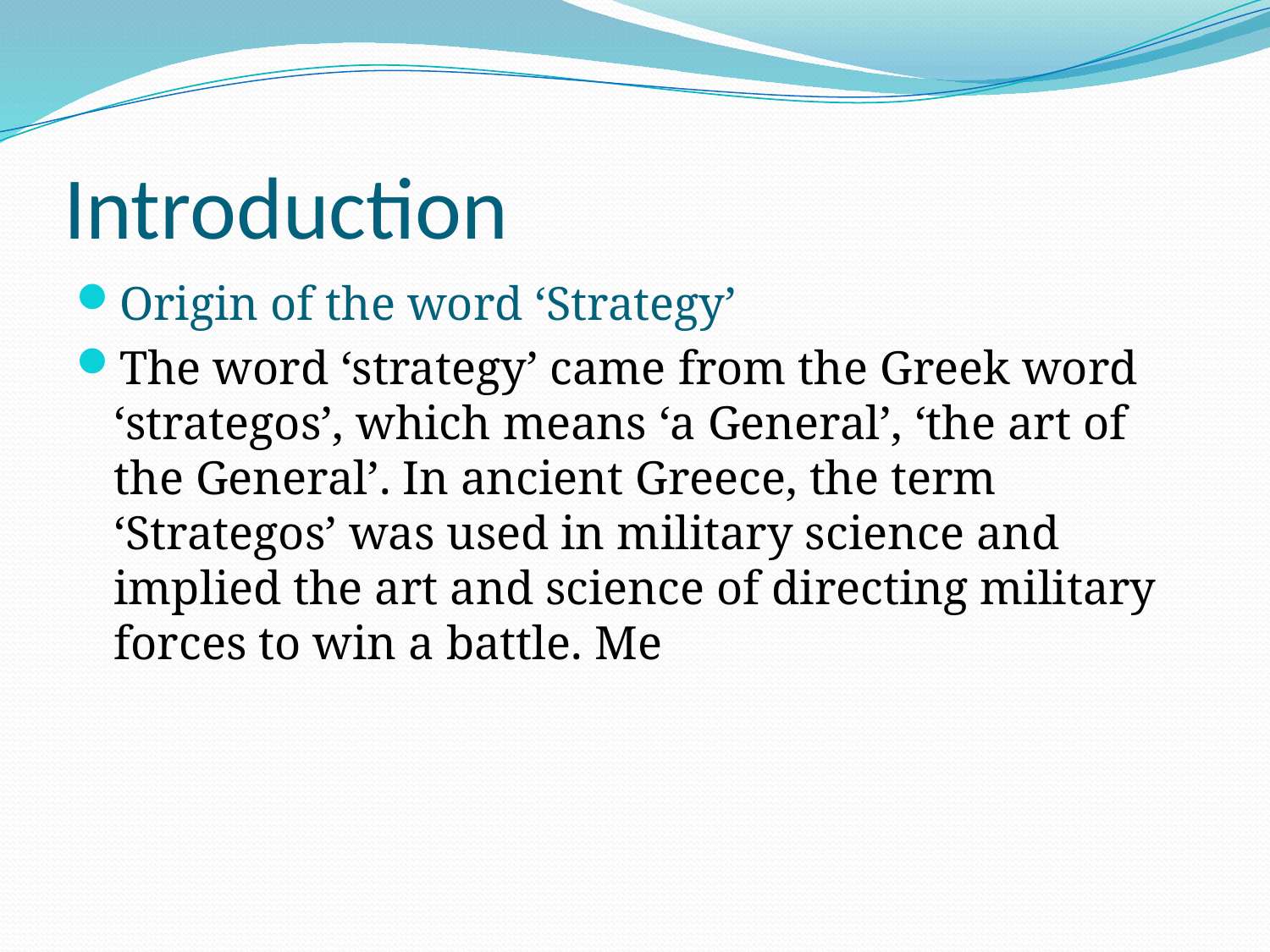

# Introduction
Origin of the word ‘Strategy’
The word ‘strategy’ came from the Greek word ‘strategos’, which means ‘a General’, ‘the art of the General’. In ancient Greece, the term ‘Strategos’ was used in military science and implied the art and science of directing military forces to win a battle. Me